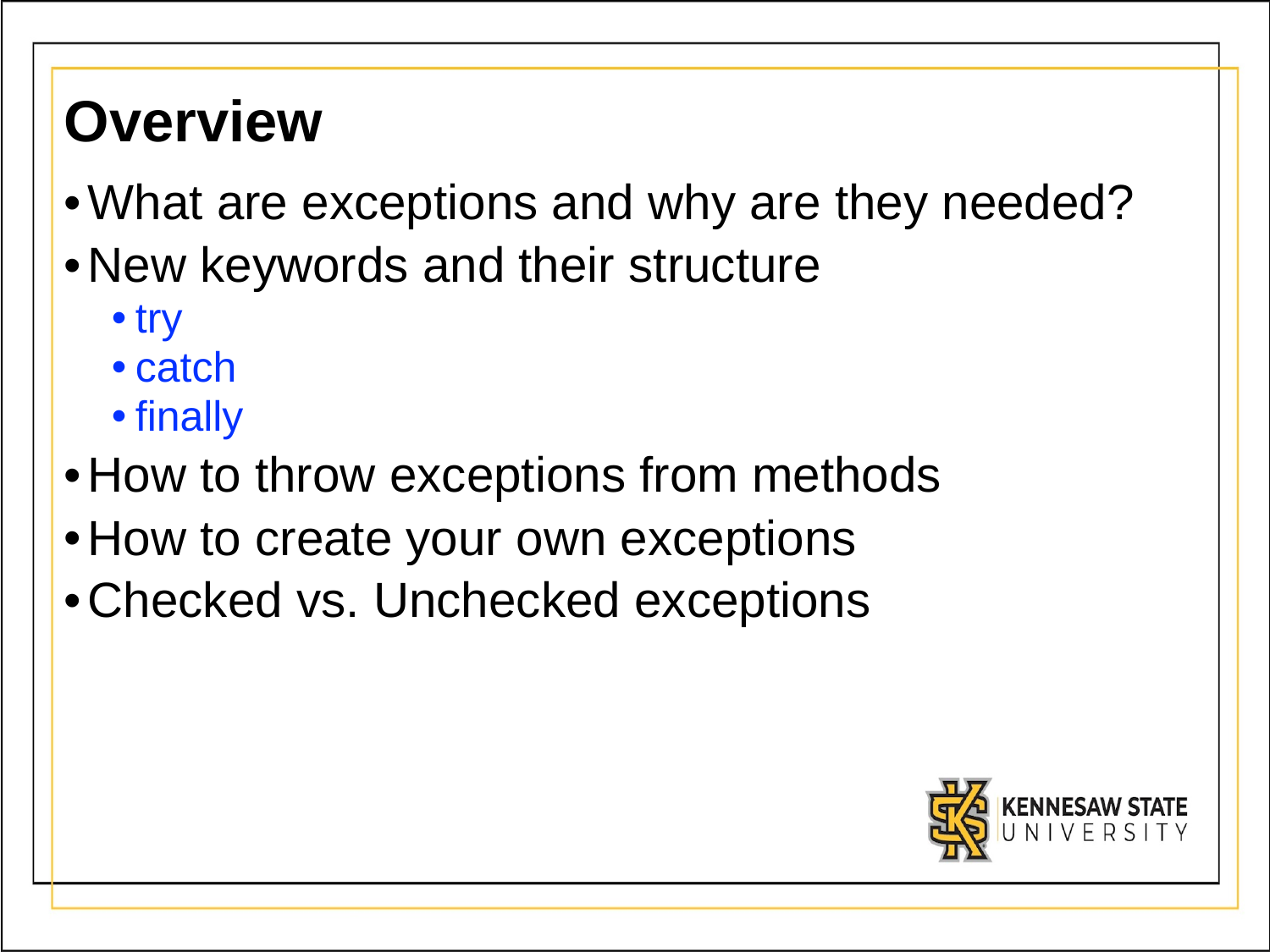

# Overview
What are exceptions and why are they needed?
New keywords and their structure
try
catch
finally
How to throw exceptions from methods
How to create your own exceptions
Checked vs. Unchecked exceptions